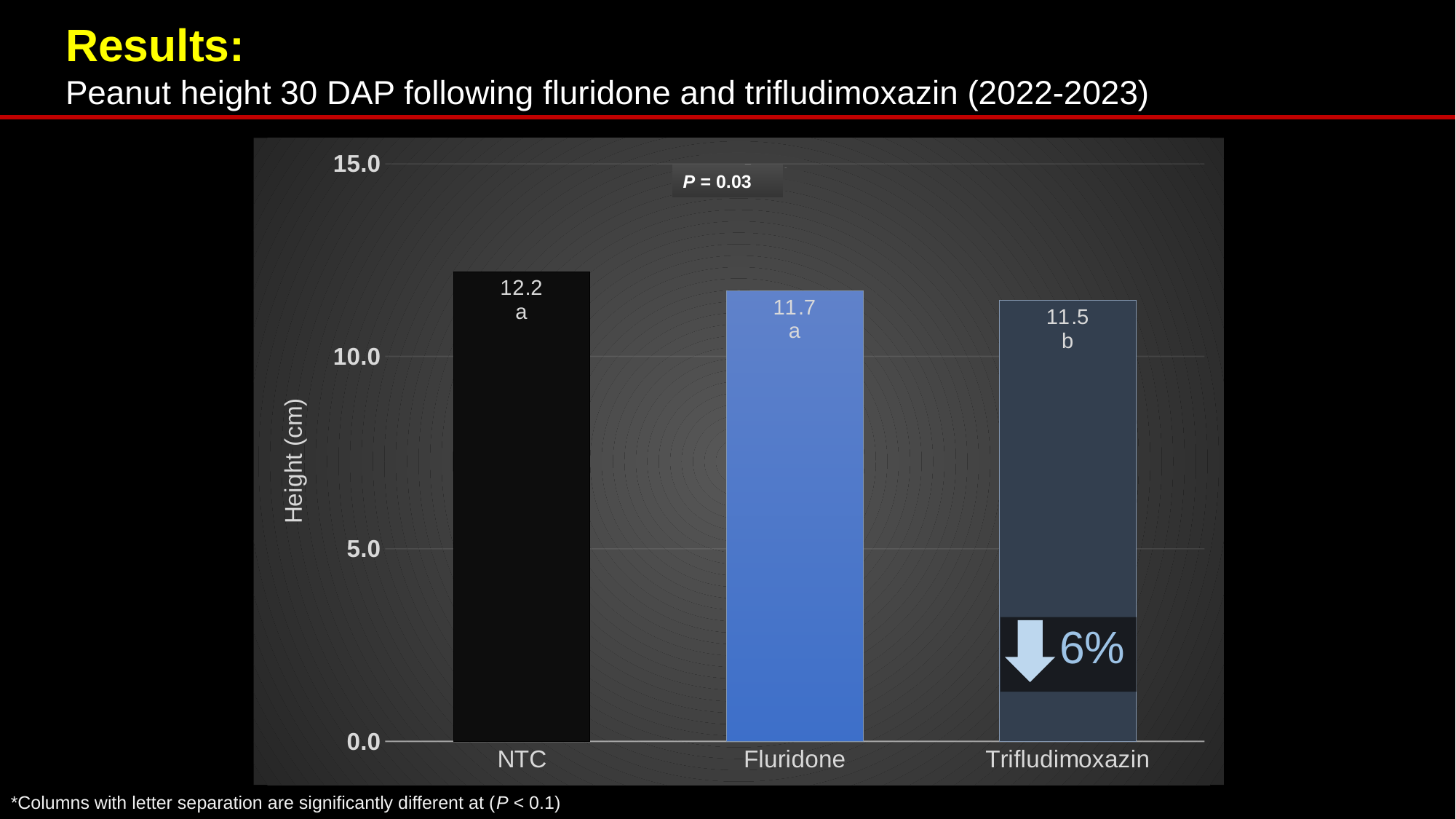

Results:
Peanut height 30 DAP following fluridone and trifludimoxazin (2022-2023)

### Chart

| Category | trifludimoxazin |
|---|---|
| NTC | 12.2 |
| Fluridone | 11.7 |
| Trifludimoxazin | 11.45 |
P = 0.034
P = 0.03
*Columns with letter separation are significantly different at (P < 0.1)